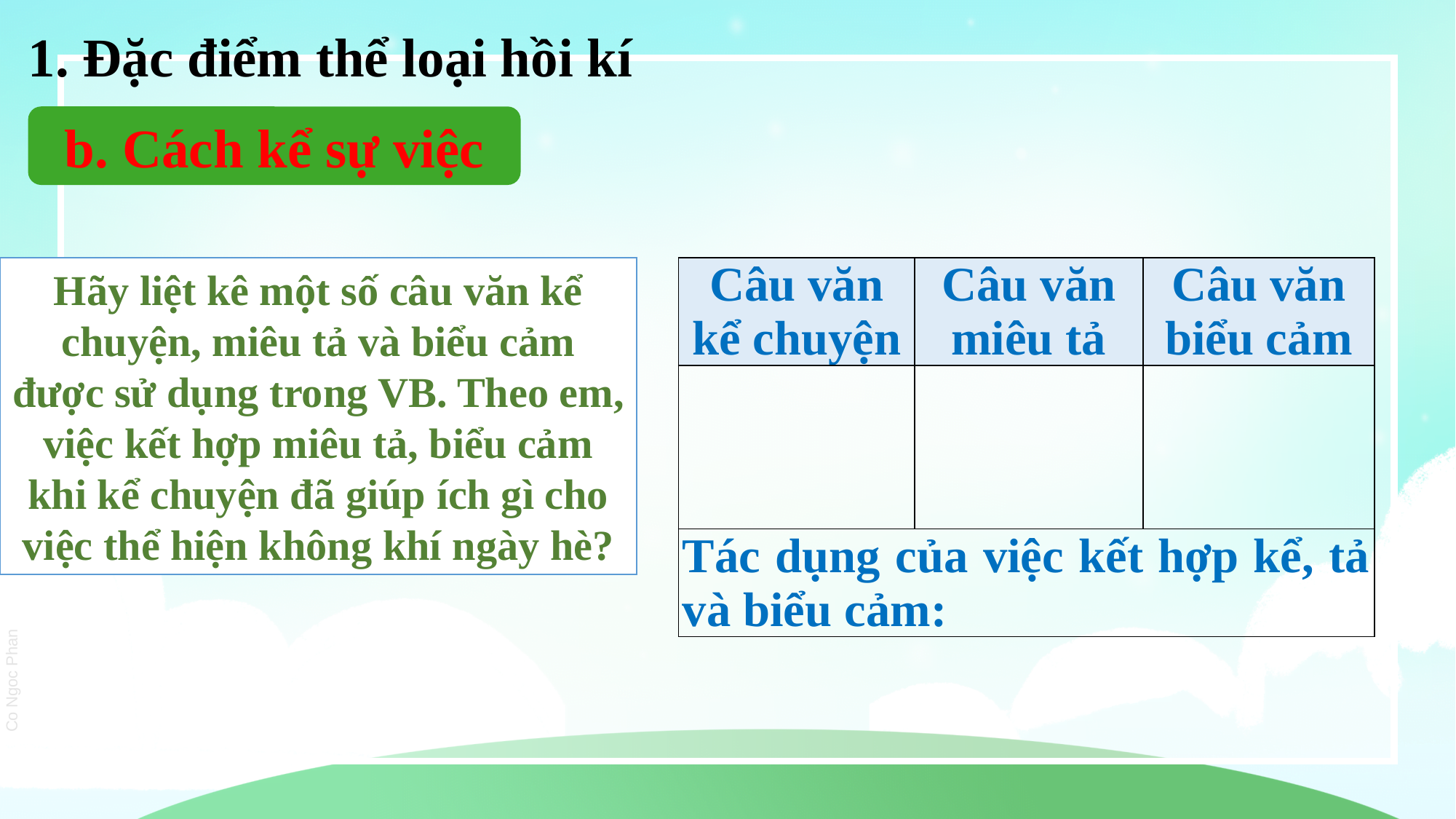

1. Đặc điểm thể loại hồi kí
b. Cách kể sự việc
Hãy liệt kê một số câu văn kể chuyện, miêu tả và biểu cảm được sử dụng trong VB. Theo em, việc kết hợp miêu tả, biểu cảm khi kể chuyện đã giúp ích gì cho việc thể hiện không khí ngày hè?
| Câu văn kể chuyện | Câu văn miêu tả | Câu văn biểu cảm |
| --- | --- | --- |
|  |  |  |
| Tác dụng của việc kết hợp kể, tả và biểu cảm: |  |  |